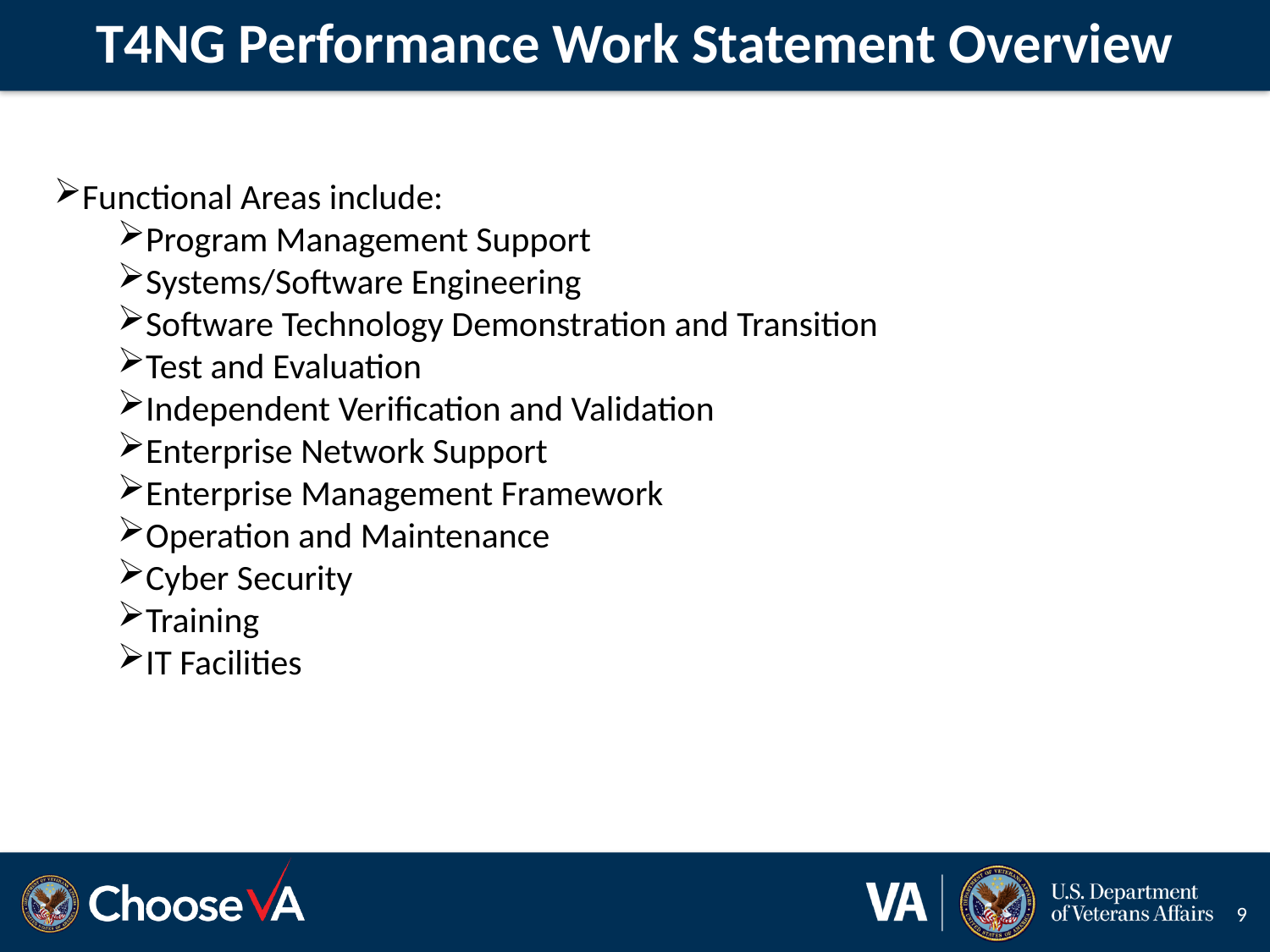

# T4NG Performance Work Statement Overview
Functional Areas include:
Program Management Support
Systems/Software Engineering
Software Technology Demonstration and Transition
Test and Evaluation
Independent Verification and Validation
Enterprise Network Support
Enterprise Management Framework
Operation and Maintenance
Cyber Security
Training
IT Facilities

9